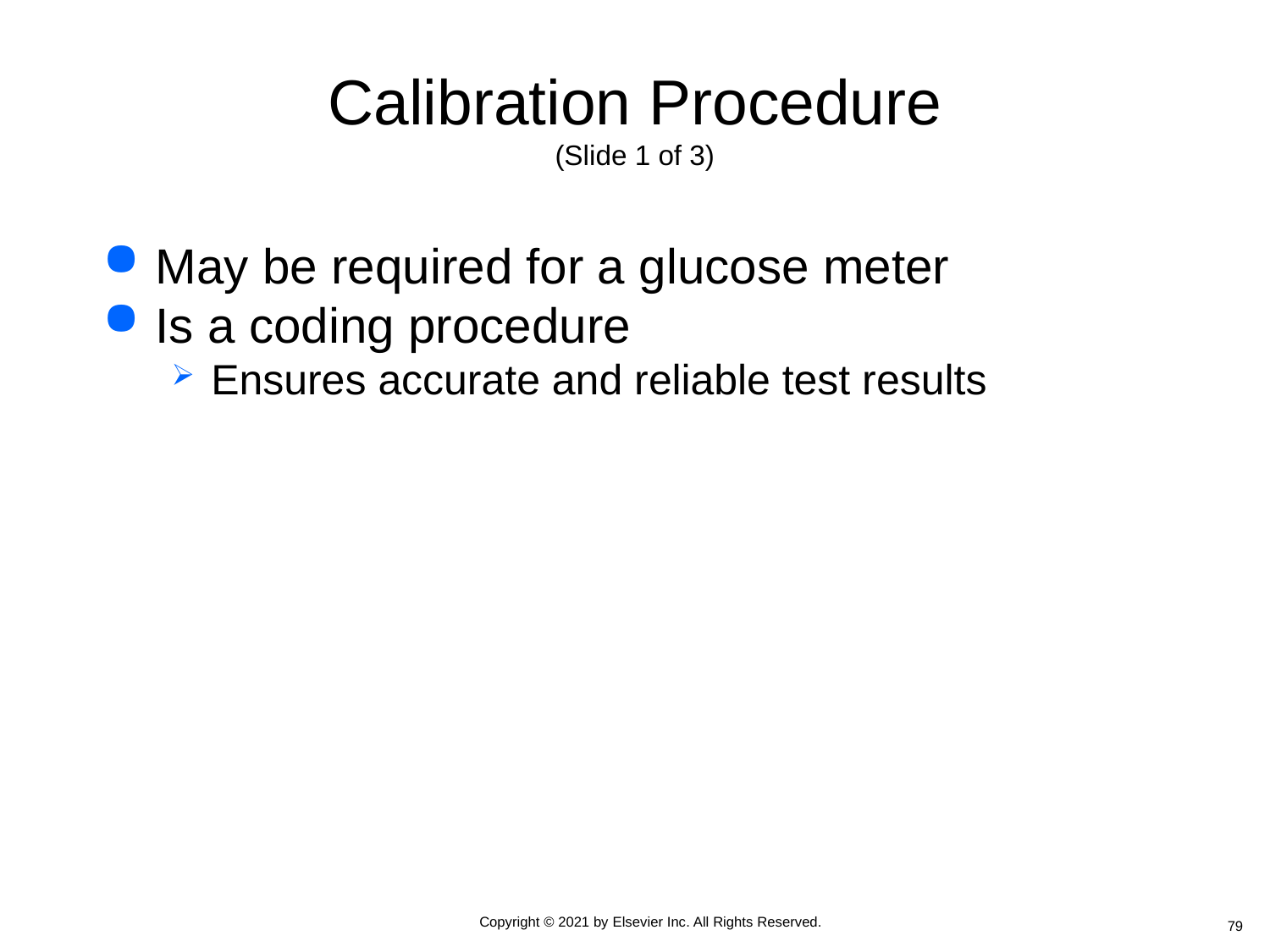

# Calibration Procedure (Slide 1 of 3)
May be required for a glucose meter
Is a coding procedure
Ensures accurate and reliable test results

79